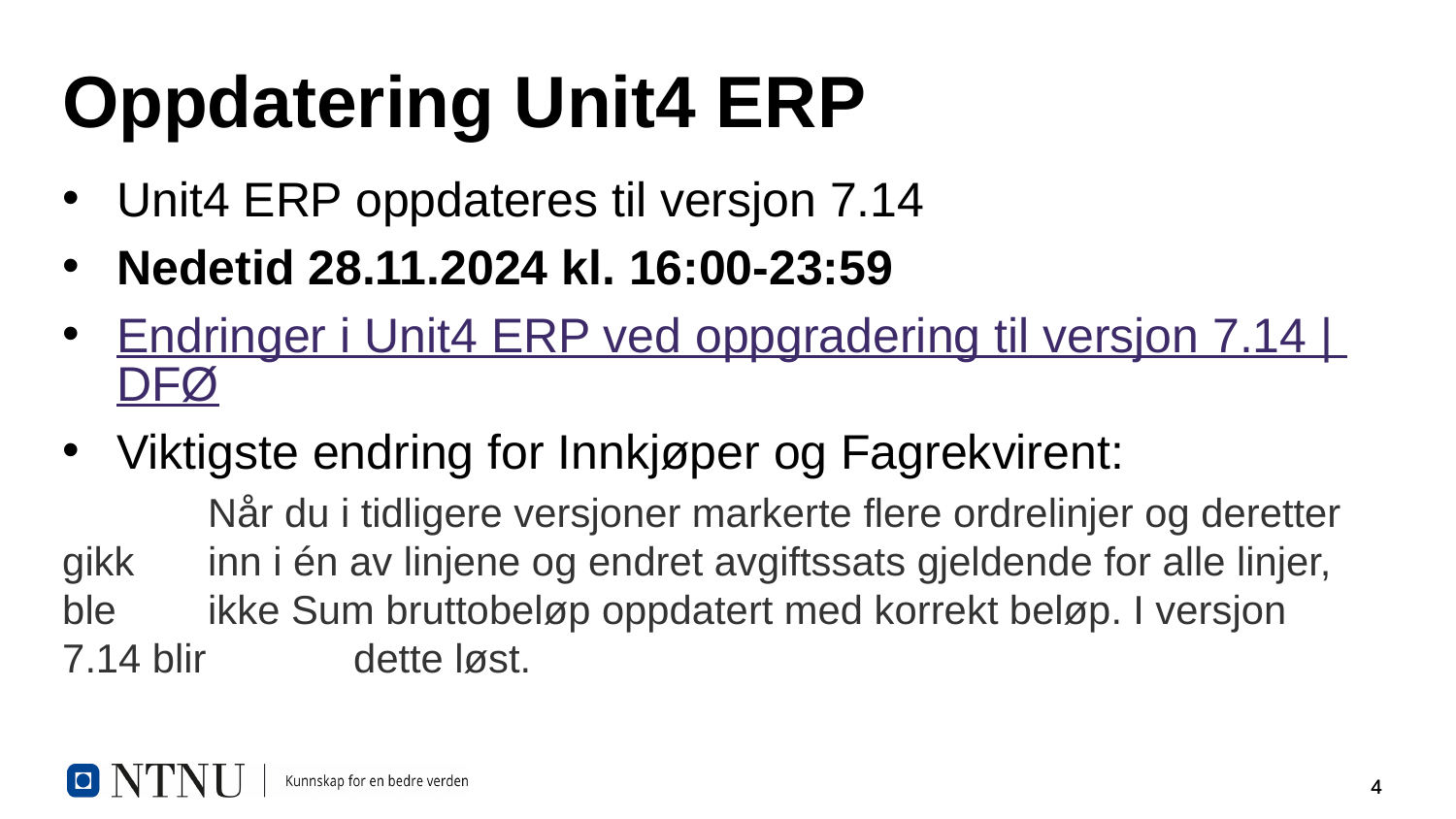

# Oppdatering Unit4 ERP
Unit4 ERP oppdateres til versjon 7.14
Nedetid 28.11.2024 kl. 16:00-23:59
Endringer i Unit4 ERP ved oppgradering til versjon 7.14 | DFØ
Viktigste endring for Innkjøper og Fagrekvirent:
	Når du i tidligere versjoner markerte flere ordrelinjer og deretter gikk 	inn i én av linjene og endret avgiftssats gjeldende for alle linjer, ble 	ikke Sum bruttobeløp oppdatert med korrekt beløp. I versjon 7.14 blir 	dette løst.